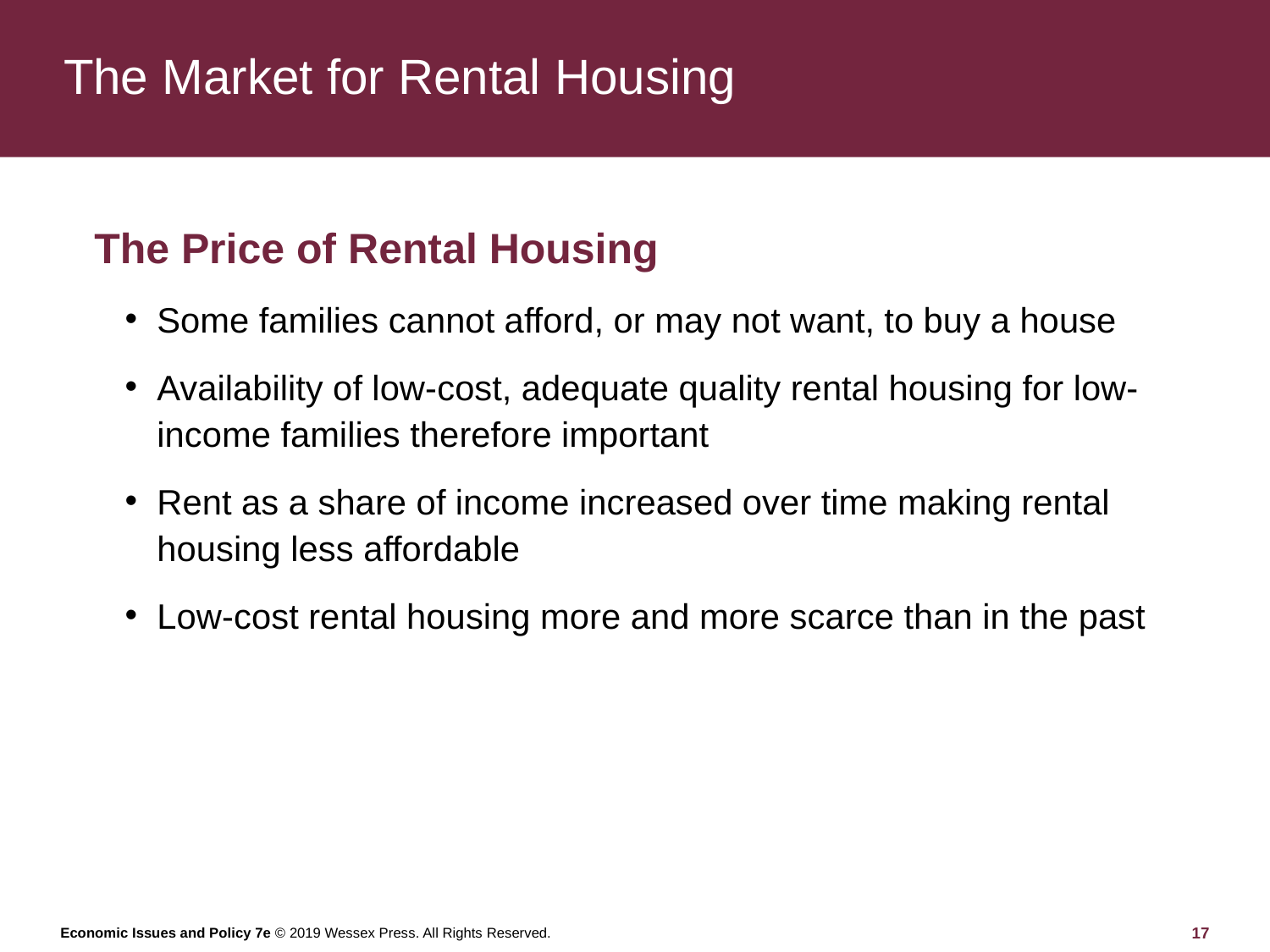

# The Market for Rental Housing
The Price of Rental Housing
Some families cannot afford, or may not want, to buy a house
Availability of low-cost, adequate quality rental housing for low-income families therefore important
Rent as a share of income increased over time making rental housing less affordable
Low-cost rental housing more and more scarce than in the past